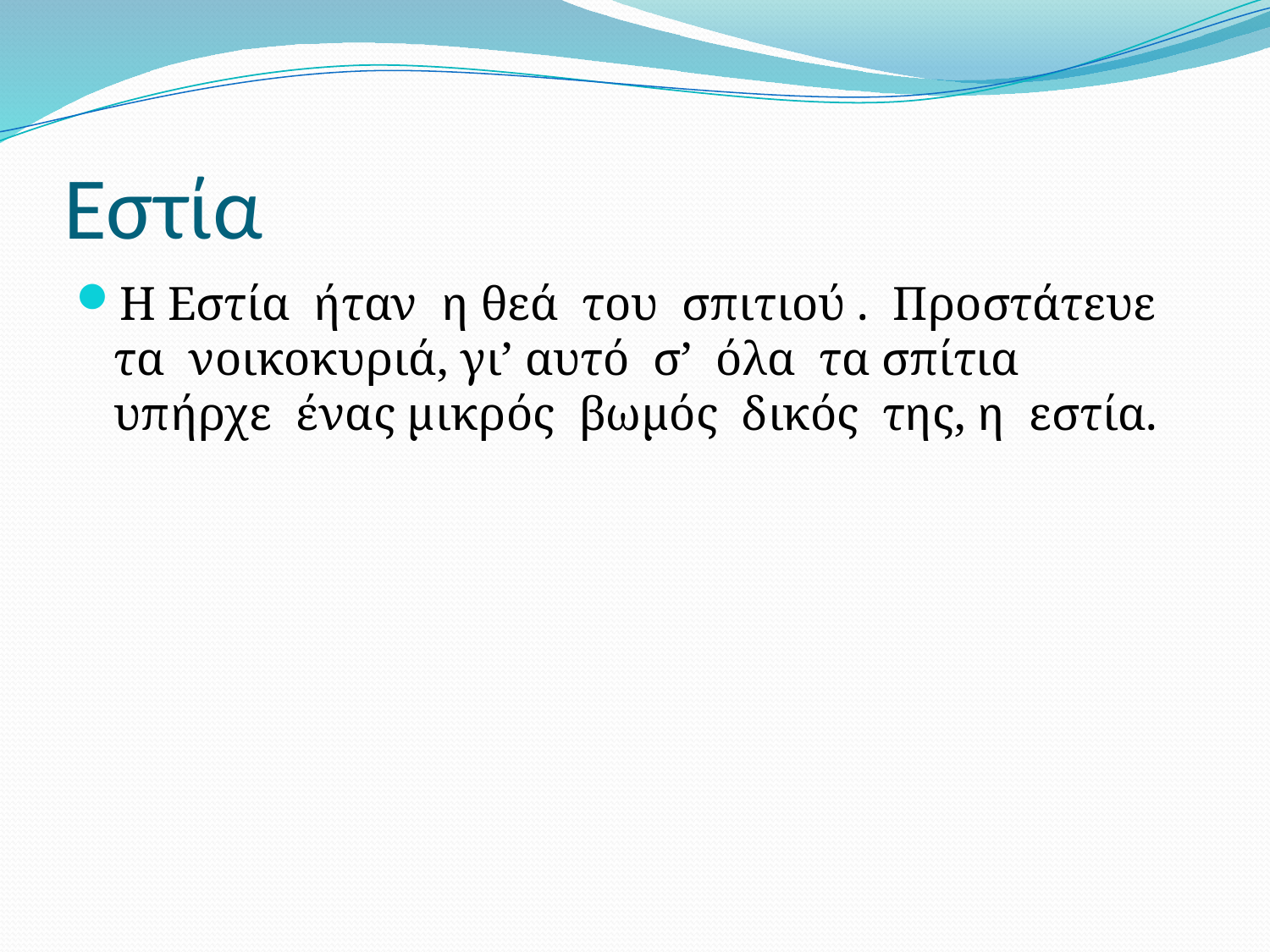

# Εστία
Η Εστία  ήταν  η θεά  του  σπιτιού .  Προστάτευε  τα  νοικοκυριά, γι’ αυτό  σ’  όλα  τα σπίτια  υπήρχε  ένας μικρός  βωμός  δικός  της, η  εστία.